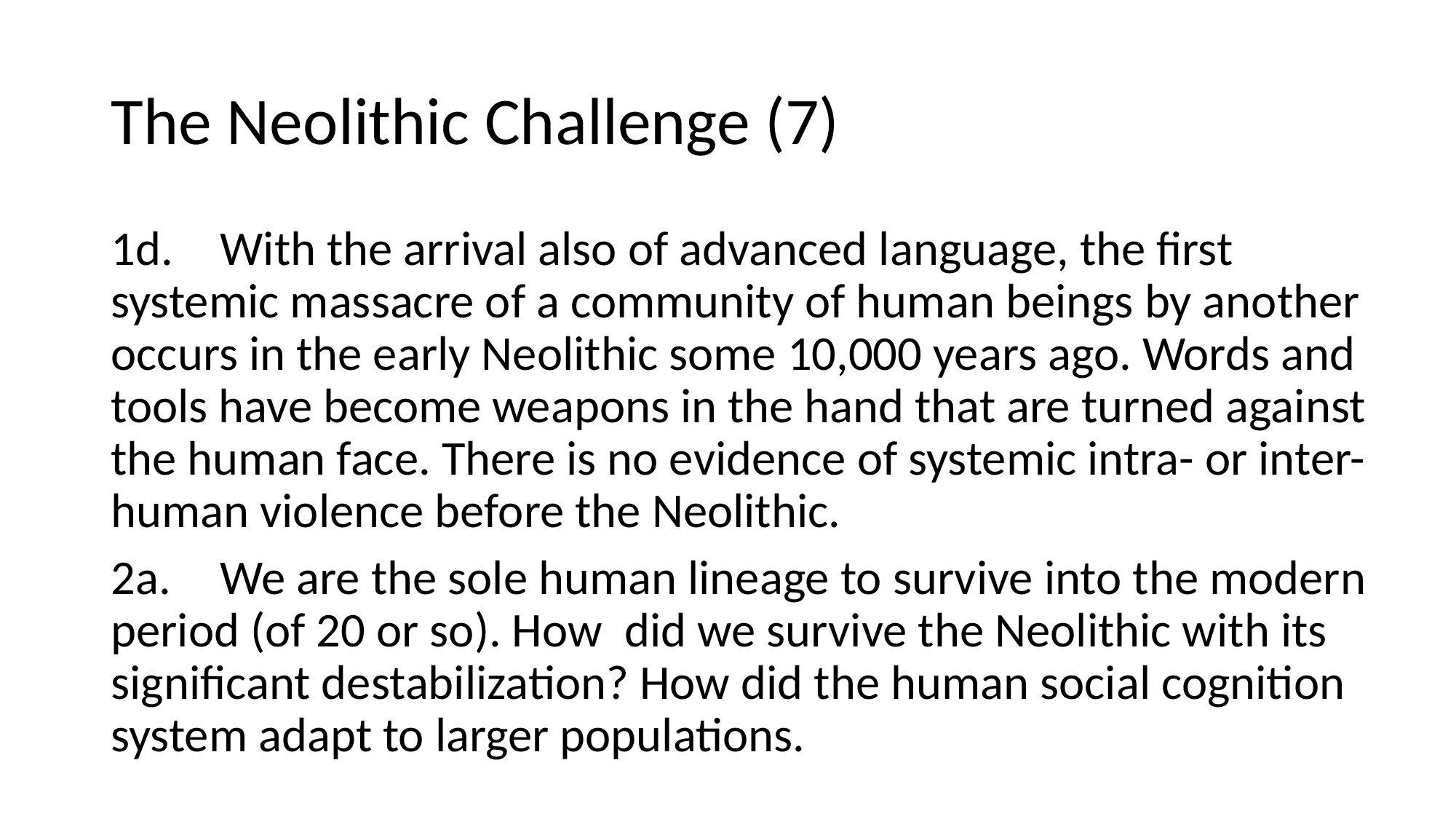

# The Neolithic Challenge (7)
1d.	With the arrival also of advanced language, the first systemic massacre of a community of human beings by another occurs in the early Neolithic some 10,000 years ago. Words and tools have become weapons in the hand that are turned against the human face. There is no evidence of systemic intra- or inter-human violence before the Neolithic.
2a.	We are the sole human lineage to survive into the modern period (of 20 or so). How  did we survive the Neolithic with its significant destabilization? How did the human social cognition system adapt to larger populations.